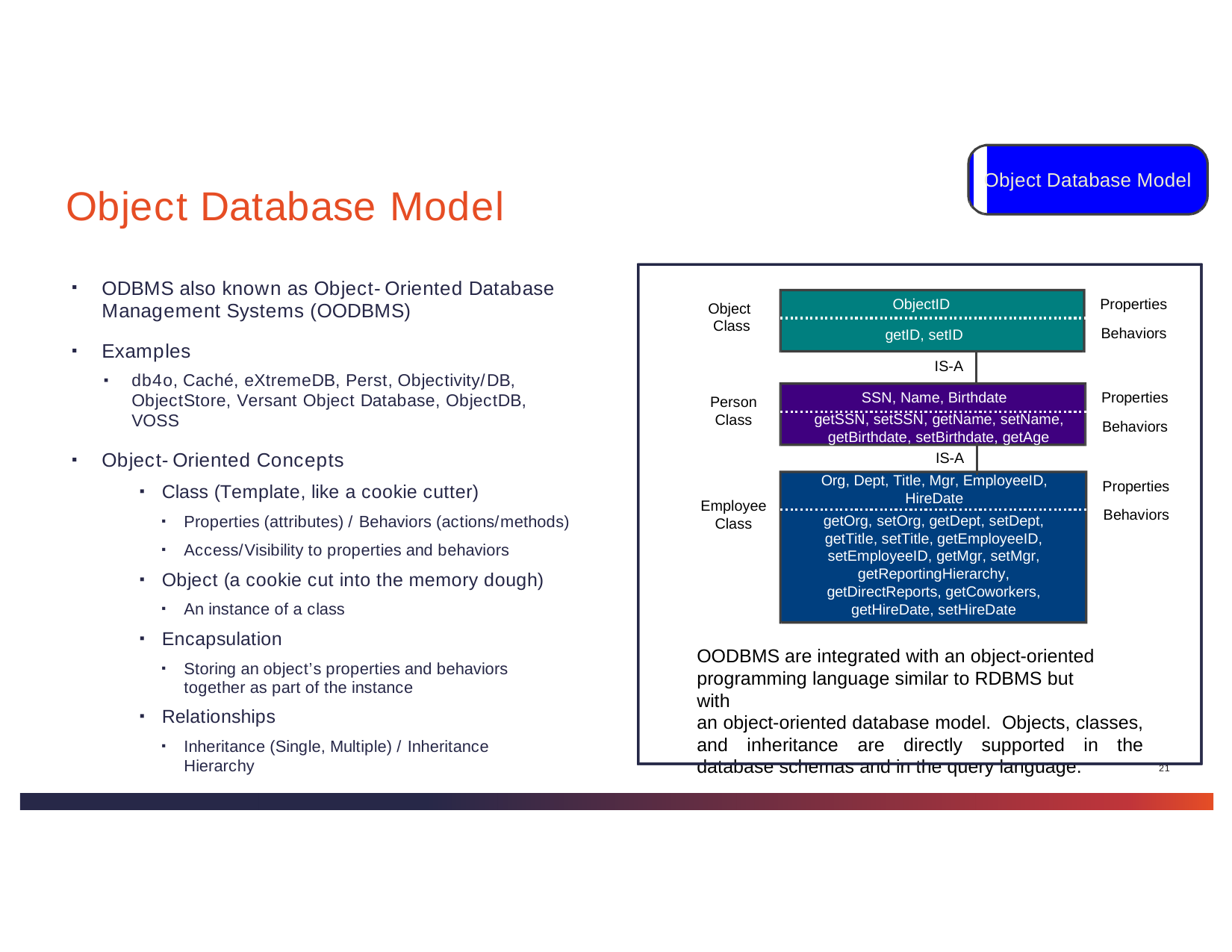

Object Database Model
# Object Database Model

ODBMS also known as Object-Oriented Database Management Systems (OODBMS)
Examples
db4o, Caché, eXtremeDB, Perst, Objectivity/DB, ObjectStore, Versant Object Database, ObjectDB, VOSS

Object-Oriented Concepts
Class (Template, like a cookie cutter)
Properties (attributes) / Behaviors (actions/methods)
Access/Visibility to properties and behaviors
Object (a cookie cut into the memory dough)
An instance of a class
Encapsulation
Storing an object’s properties and behaviors together as part of the instance
Relationships
Inheritance (Single, Multiple) / Inheritance Hierarchy
Properties Behaviors

ObjectID
Object Class

getID, setID

IS-A
Properties Behaviors

SSN, Name, Birthdate
Person Class
getSSN, setSSN, getName, setName,

getBirthdate, setBirthdate, getAge

IS-A
Properties Behaviors

Org, Dept, Title, Mgr, EmployeeID, HireDate

Employee Class

getOrg, setOrg, getDept, setDept, getTitle, setTitle, getEmployeeID, setEmployeeID, getMgr, setMgr, getReportingHierarchy, getDirectReports, getCoworkers, getHireDate, setHireDate
OODBMS are integrated with an object-oriented programming language similar to RDBMS but with
an object-oriented database model.  Objects, classes, and inheritance are directly supported in the database schemas and in the query language.
21